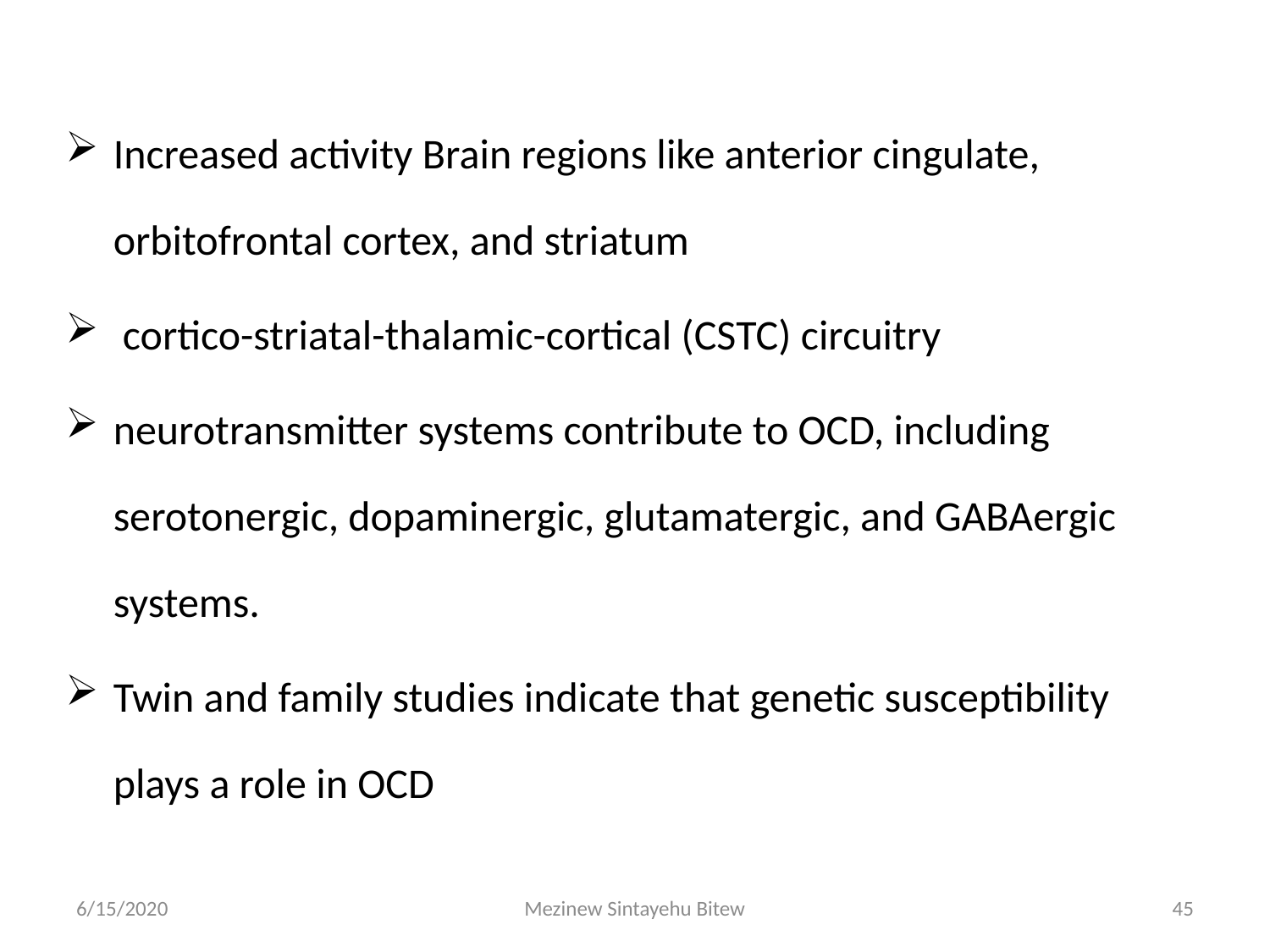

Increased activity Brain regions like anterior cingulate, orbitofrontal cortex, and striatum
 cortico-striatal-thalamic-cortical (CSTC) circuitry
neurotransmitter systems contribute to OCD, including serotonergic, dopaminergic, glutamatergic, and GABAergic systems.
Twin and family studies indicate that genetic susceptibility plays a role in OCD
6/15/2020
Mezinew Sintayehu Bitew
45